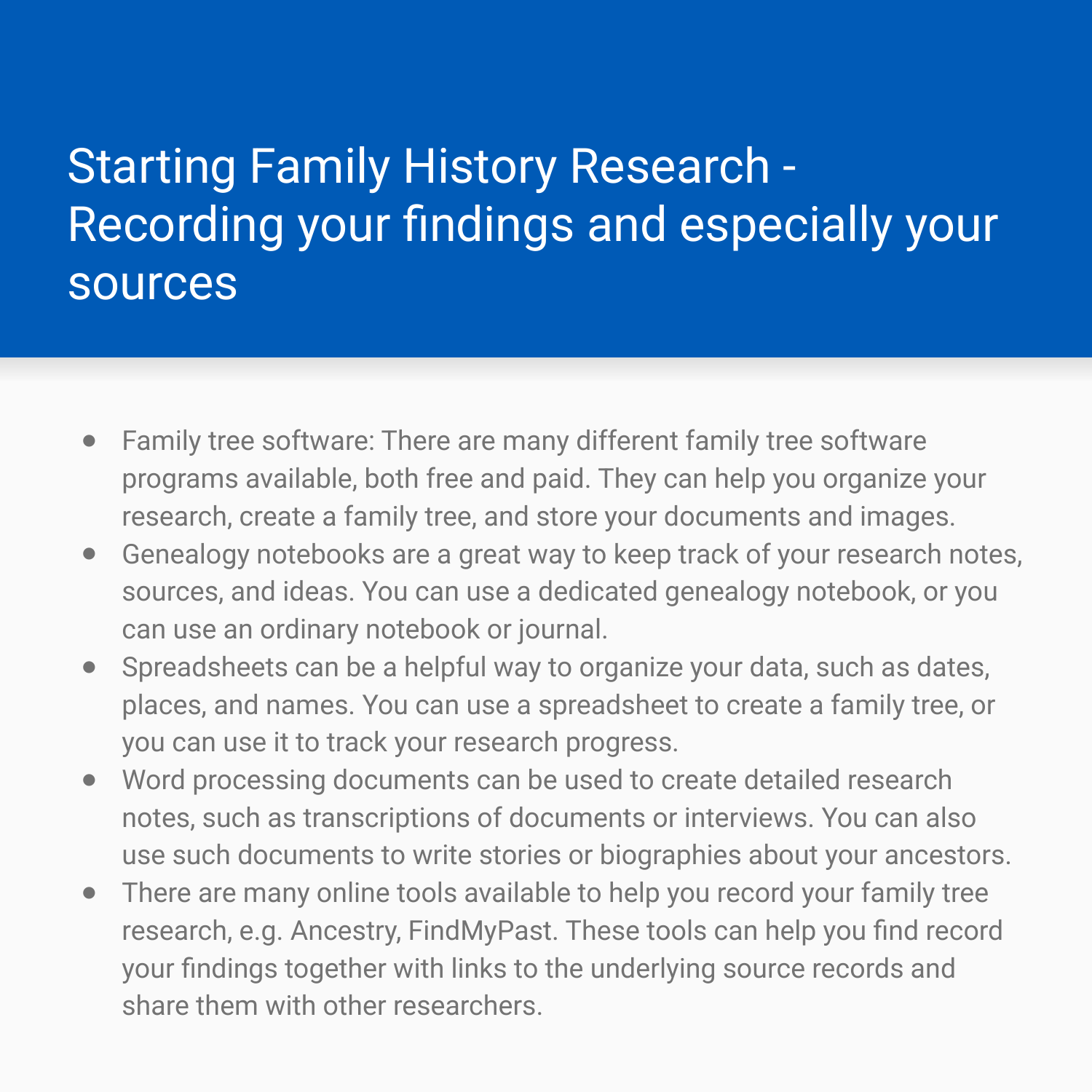

# Starting Family History Research - Recording your findings and especially your sources
Family tree software: There are many different family tree software programs available, both free and paid. They can help you organize your research, create a family tree, and store your documents and images.
Genealogy notebooks are a great way to keep track of your research notes, sources, and ideas. You can use a dedicated genealogy notebook, or you can use an ordinary notebook or journal.
Spreadsheets can be a helpful way to organize your data, such as dates, places, and names. You can use a spreadsheet to create a family tree, or you can use it to track your research progress.
Word processing documents can be used to create detailed research notes, such as transcriptions of documents or interviews. You can also use such documents to write stories or biographies about your ancestors.
There are many online tools available to help you record your family tree research, e.g. Ancestry, FindMyPast. These tools can help you find record your findings together with links to the underlying source records and share them with other researchers.